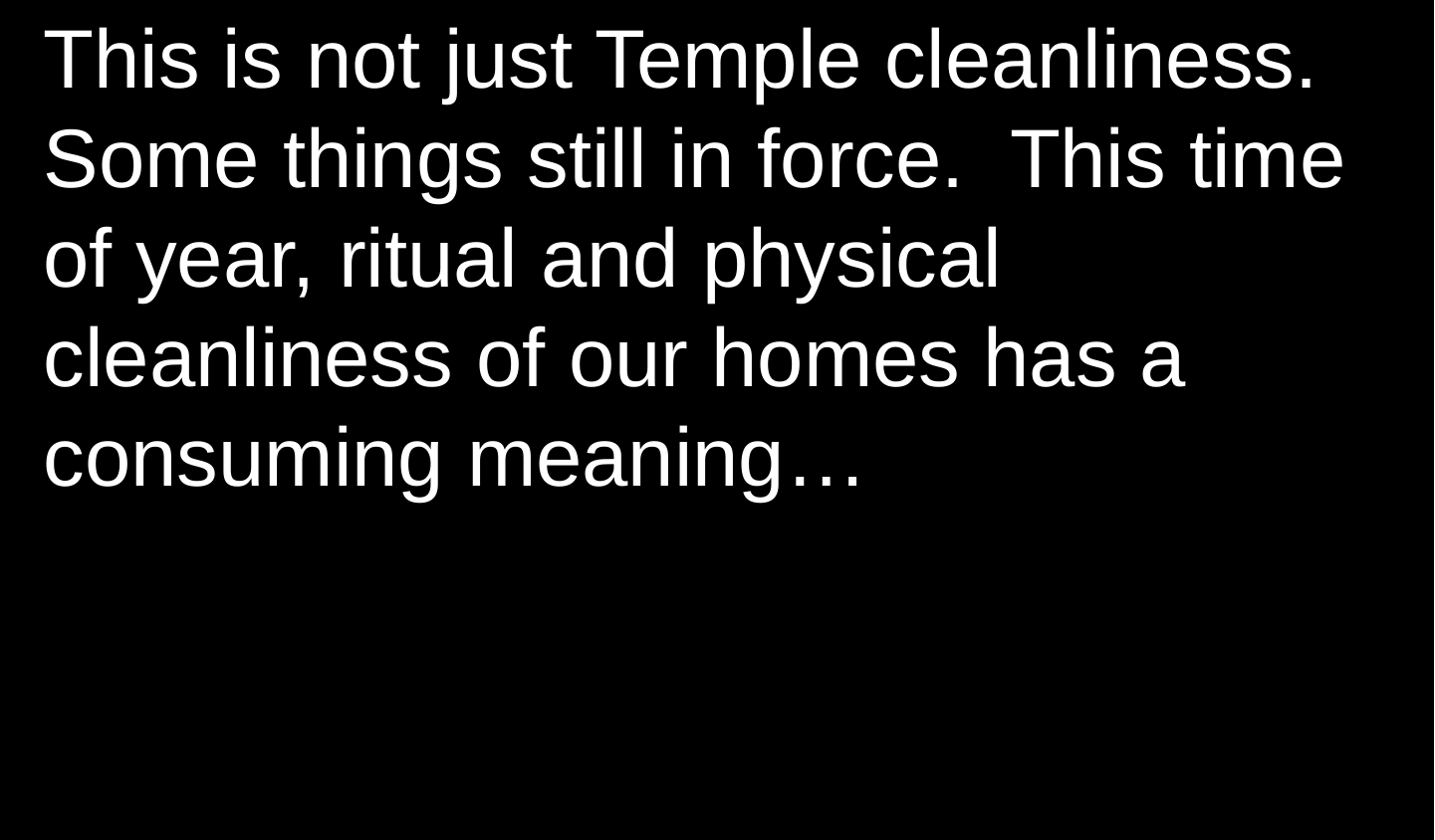

This is not just Temple cleanliness.  Some things still in force.  This time of year, ritual and physical cleanliness of our homes has a consuming meaning…